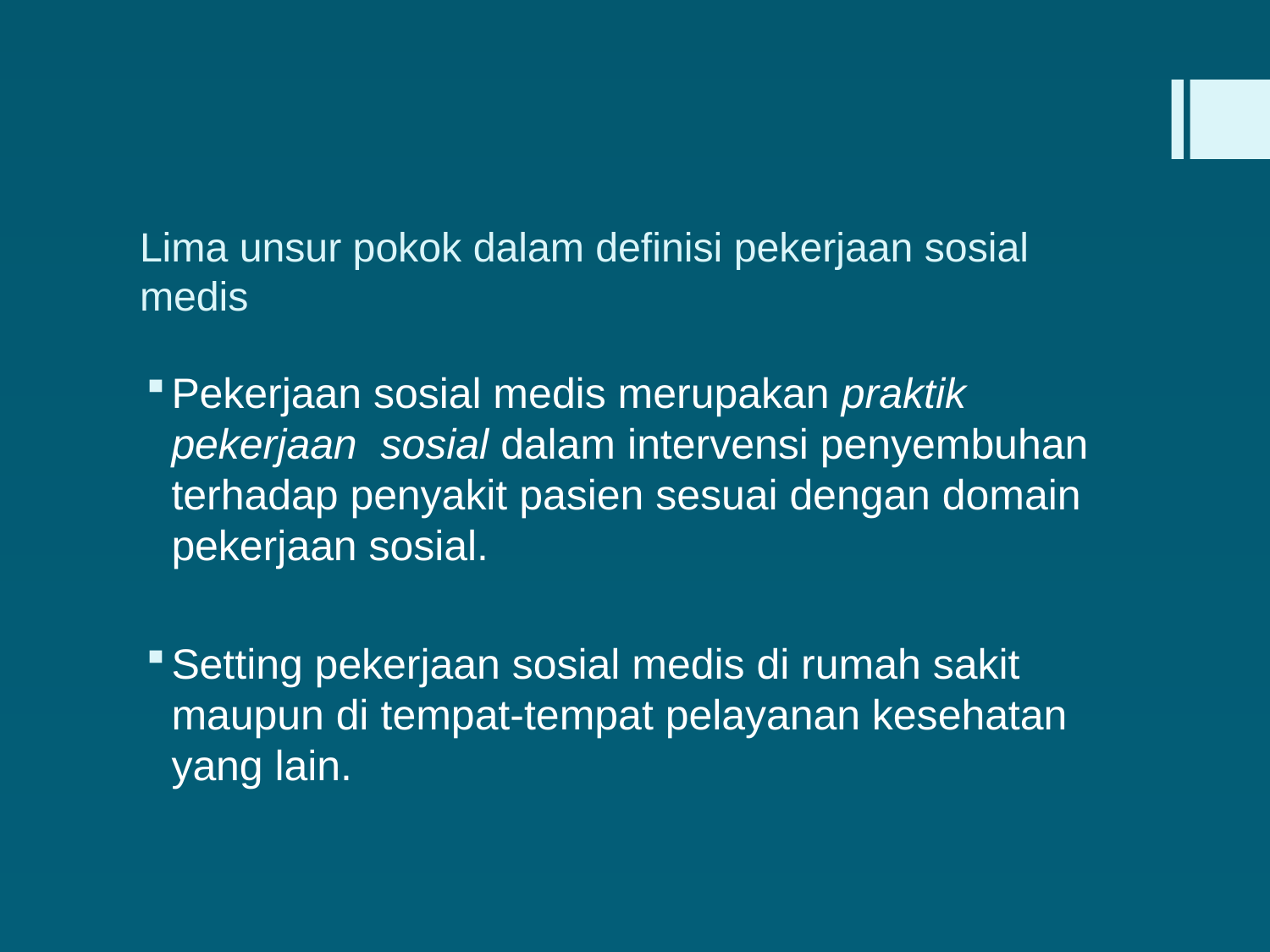

# Lima unsur pokok dalam definisi pekerjaan sosial medis
Pekerjaan sosial medis merupakan praktik pekerjaan  sosial dalam intervensi penyembuhan terhadap penyakit pasien sesuai dengan domain pekerjaan sosial.

Setting pekerjaan sosial medis di rumah sakit maupun di tempat-tempat pelayanan kesehatan yang lain.